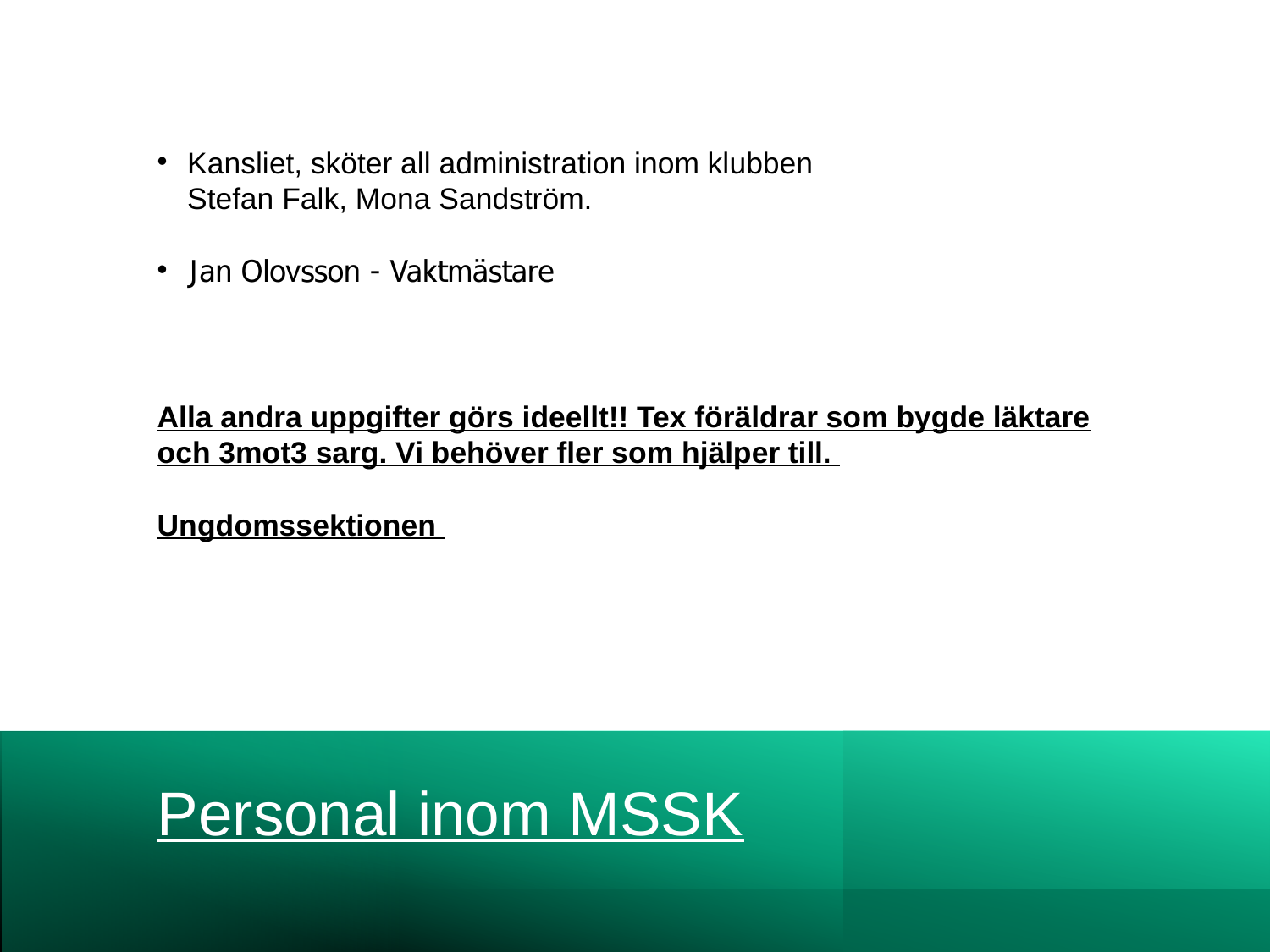

Kansliet, sköter all administration inom klubben
Stefan Falk, Mona Sandström.
Jan Olovsson - Vaktmästare

Alla andra uppgifter görs ideellt!! Tex föräldrar som bygde läktare och 3mot3 sarg. Vi behöver fler som hjälper till.
Ungdomssektionen

# Personal inom MSSK